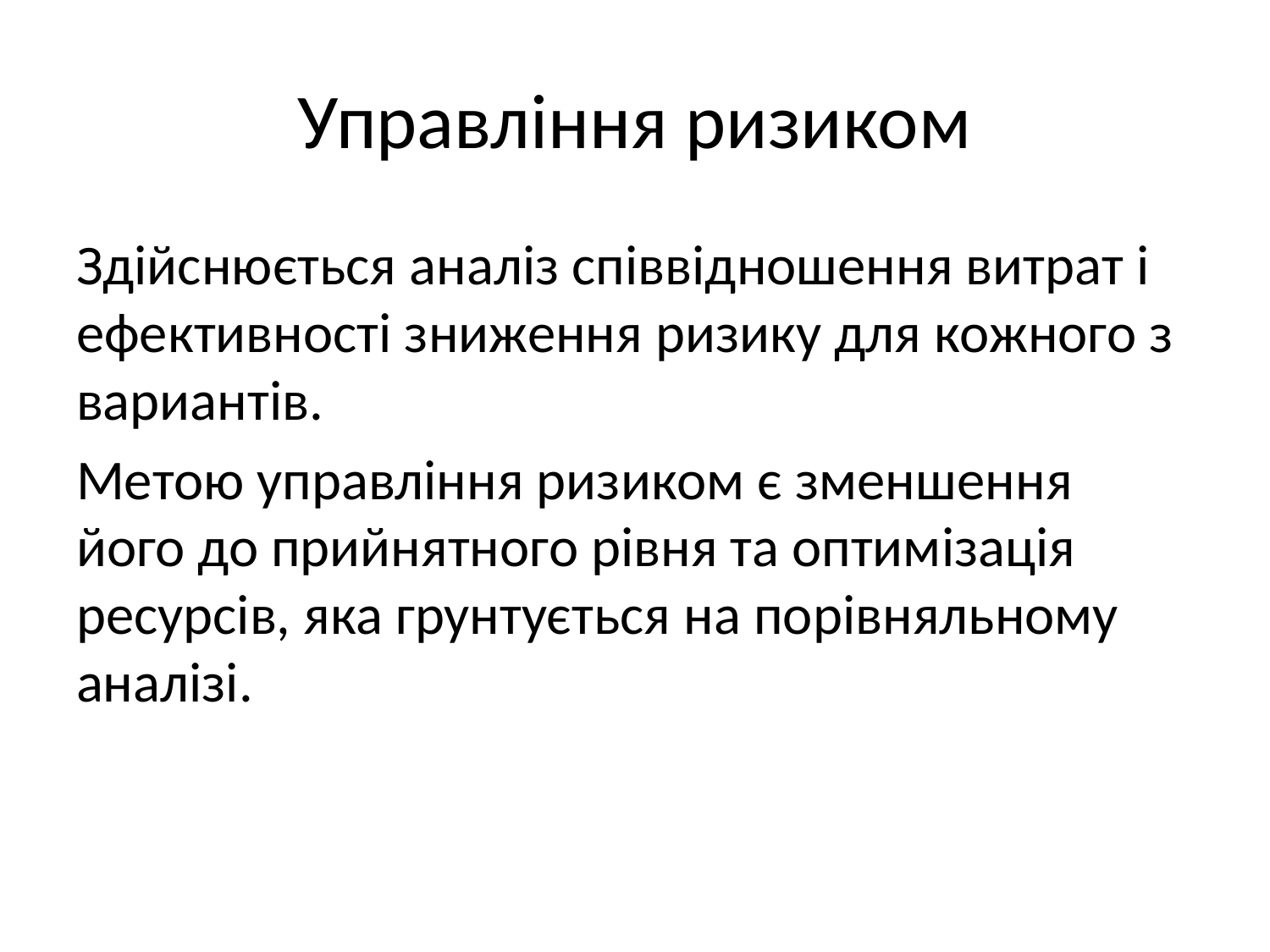

# Управління ризиком
Здійснюється аналіз співвідношення витрат і ефективності зниження ризику для кожного з вариантів.
Метою управління ризиком є зменшення його до прийнятного рівня та оптимізація ресурсів, яка грунтується на порівняльному аналізі.